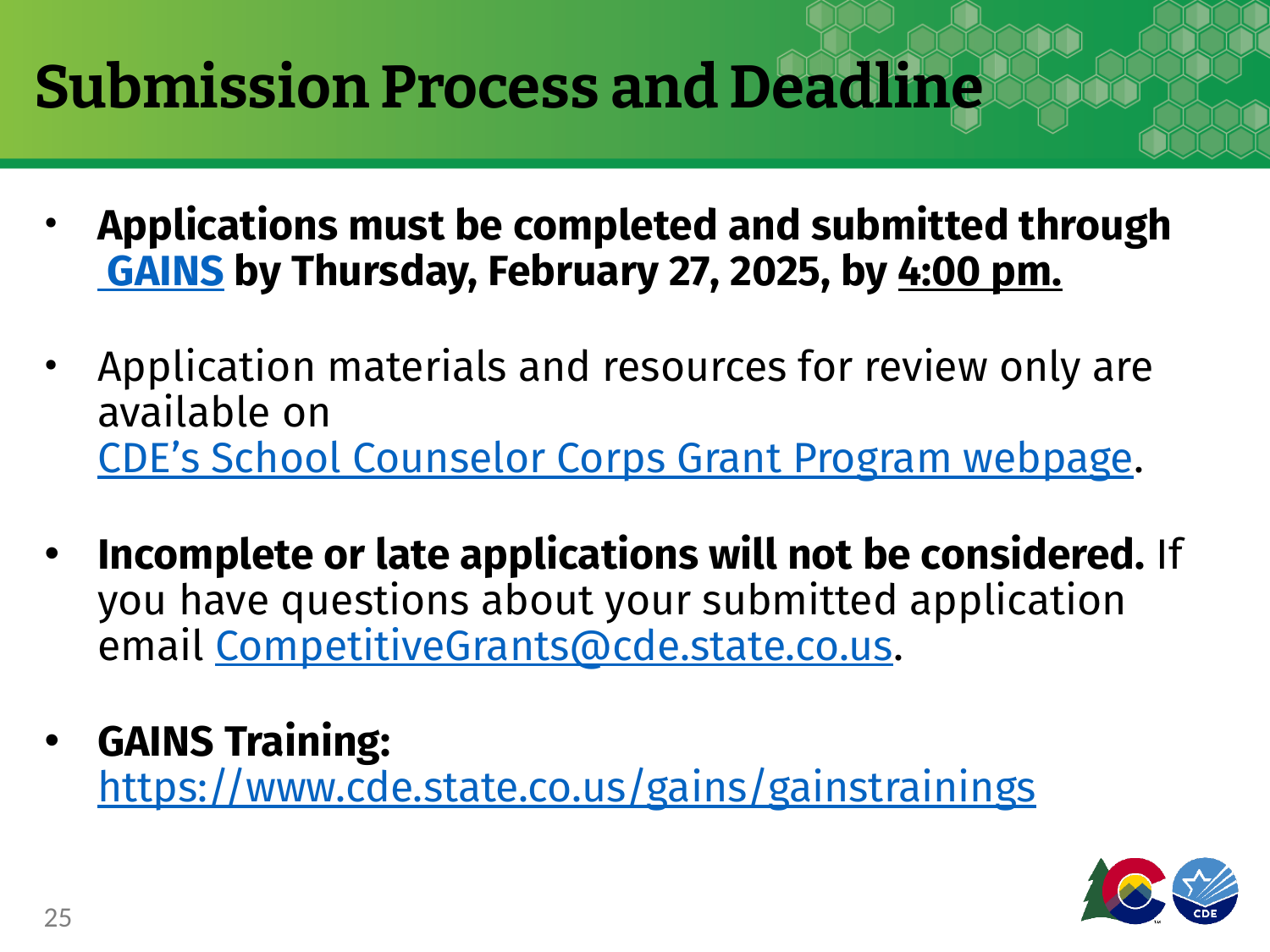

# Submission Process and Deadline
Applications must be completed and submitted through GAINS by Thursday, February 27, 2025, by 4:00 pm.

Application materials and resources for review only are available on CDE’s School Counselor Corps Grant Program webpage.

Incomplete or late applications will not be considered. If you have questions about your submitted application email CompetitiveGrants@cde.state.co.us.

GAINS Training: https://www.cde.state.co.us/gains/gainstrainings
25